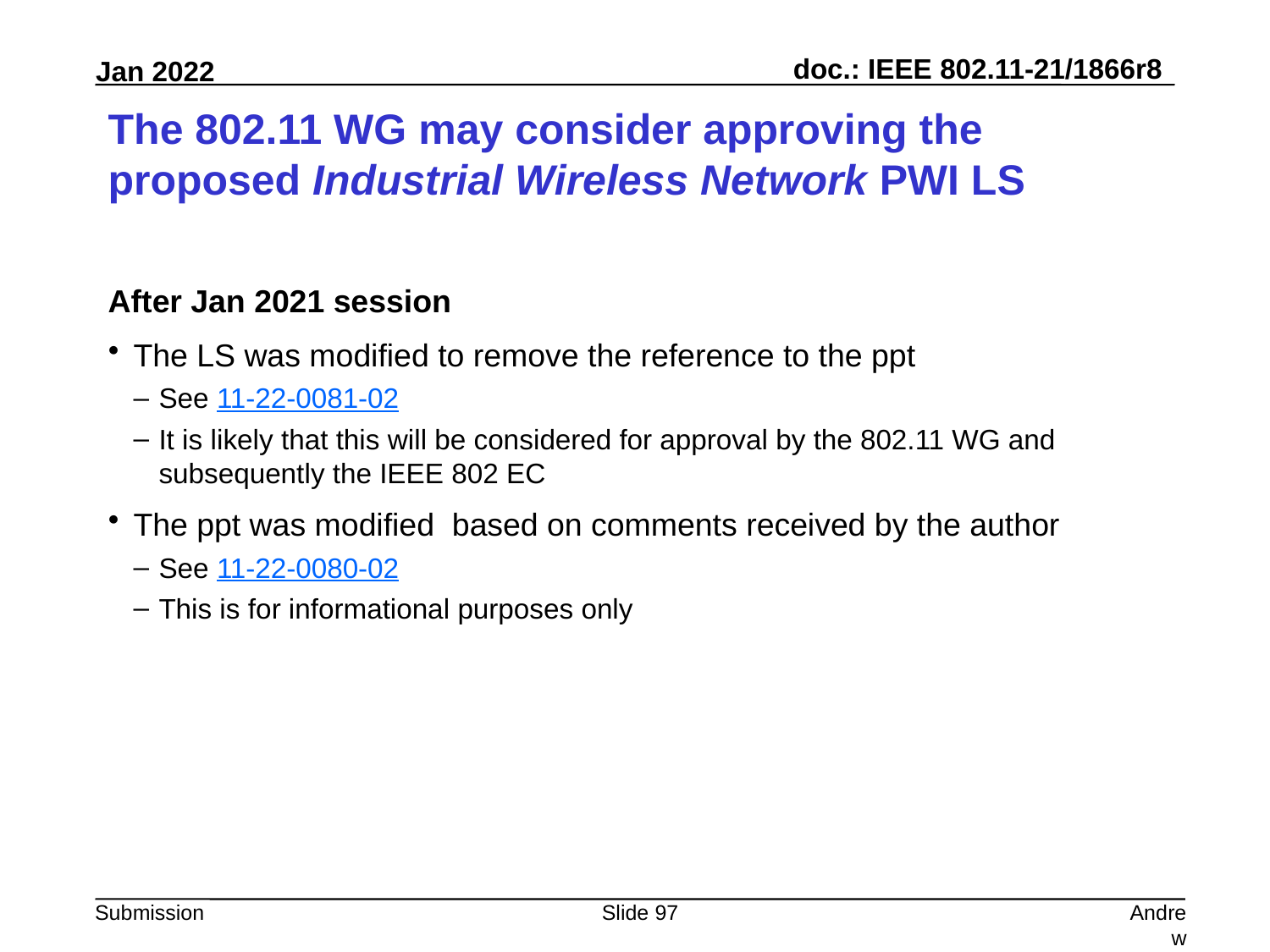

# The 802.11 WG may consider approving the proposed Industrial Wireless Network PWI LS
After Jan 2021 session
The LS was modified to remove the reference to the ppt
See 11-22-0081-02
It is likely that this will be considered for approval by the 802.11 WG and subsequently the IEEE 802 EC
The ppt was modified  based on comments received by the author
See 11-22-0080-02
This is for informational purposes only

Slide 97
Andrew Myles, Cisco